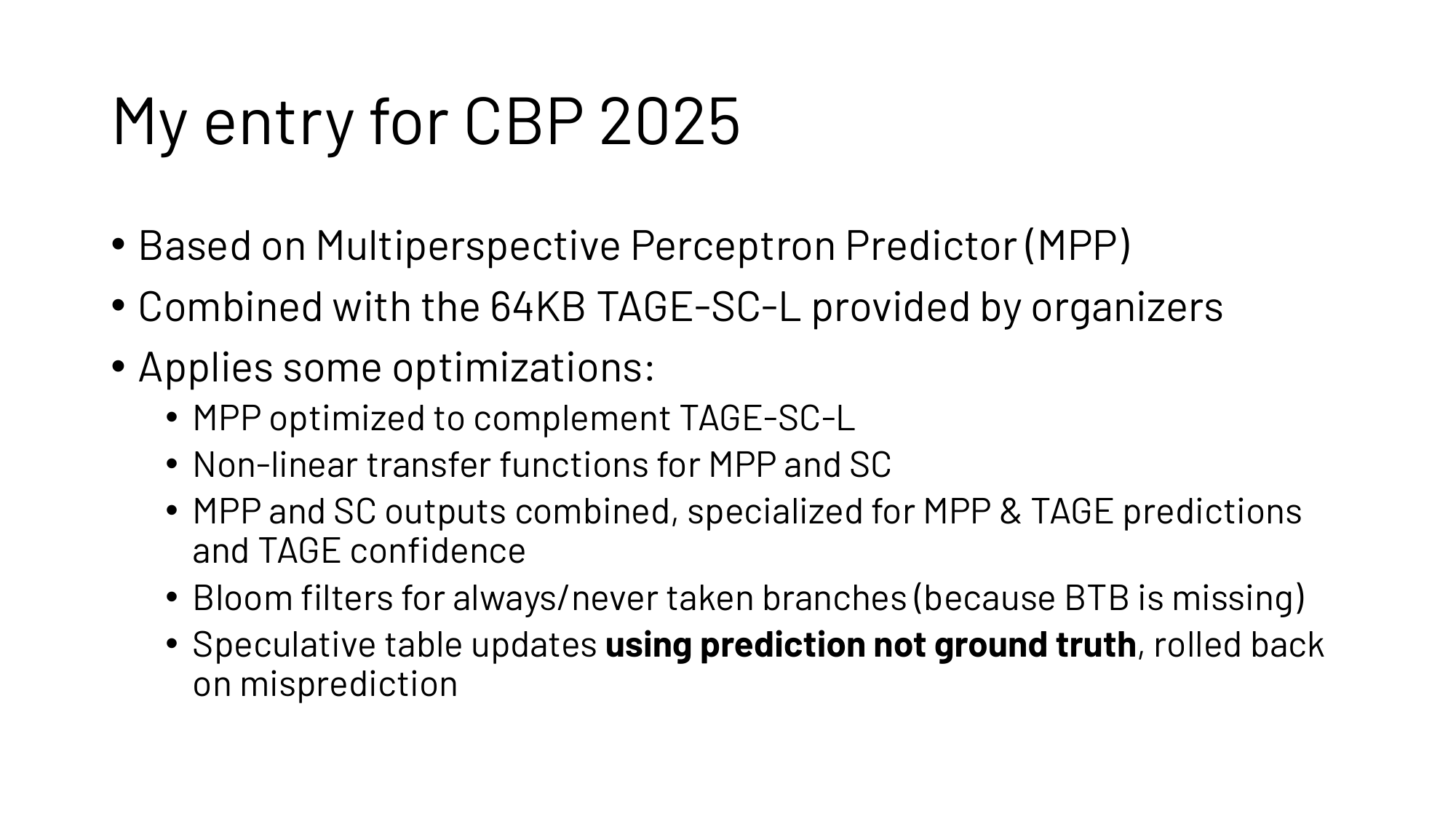

# My entry for CBP 2025
Based on Multiperspective Perceptron Predictor (MPP)
Combined with the 64KB TAGE-SC-L provided by organizers
Applies some optimizations:
MPP optimized to complement TAGE-SC-L
Non-linear transfer functions for MPP and SC
MPP and SC outputs combined, specialized for MPP & TAGE predictions and TAGE confidence
Bloom filters for always/never taken branches (because BTB is missing)
Speculative table updates using prediction not ground truth, rolled back on misprediction